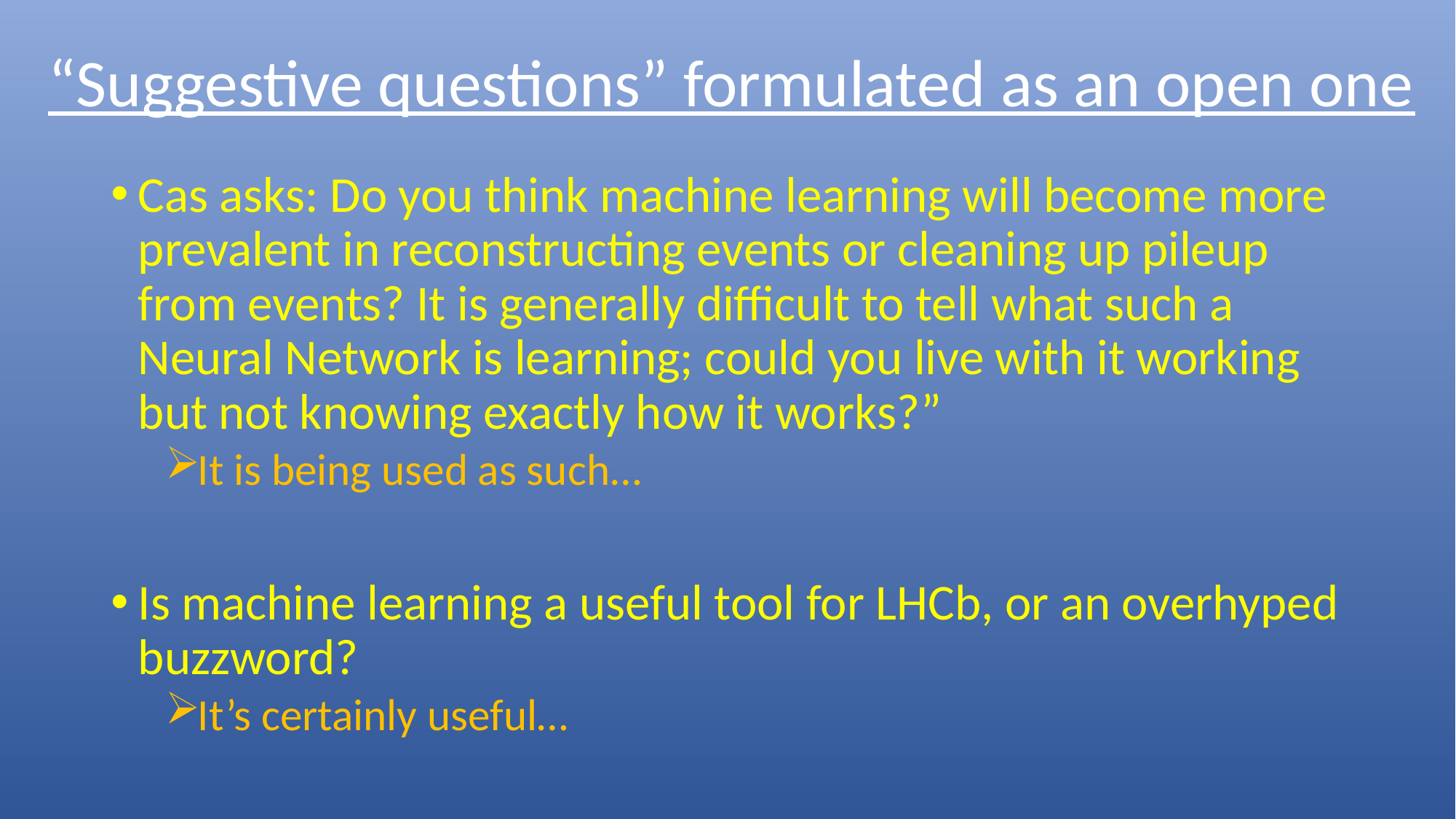

# “Suggestive questions” formulated as an open one
Cas asks: Do you think machine learning will become more prevalent in reconstructing events or cleaning up pileup from events? It is generally difficult to tell what such a Neural Network is learning; could you live with it working but not knowing exactly how it works?”
It is being used as such…

Is machine learning a useful tool for LHCb, or an overhyped buzzword?
It’s certainly useful…